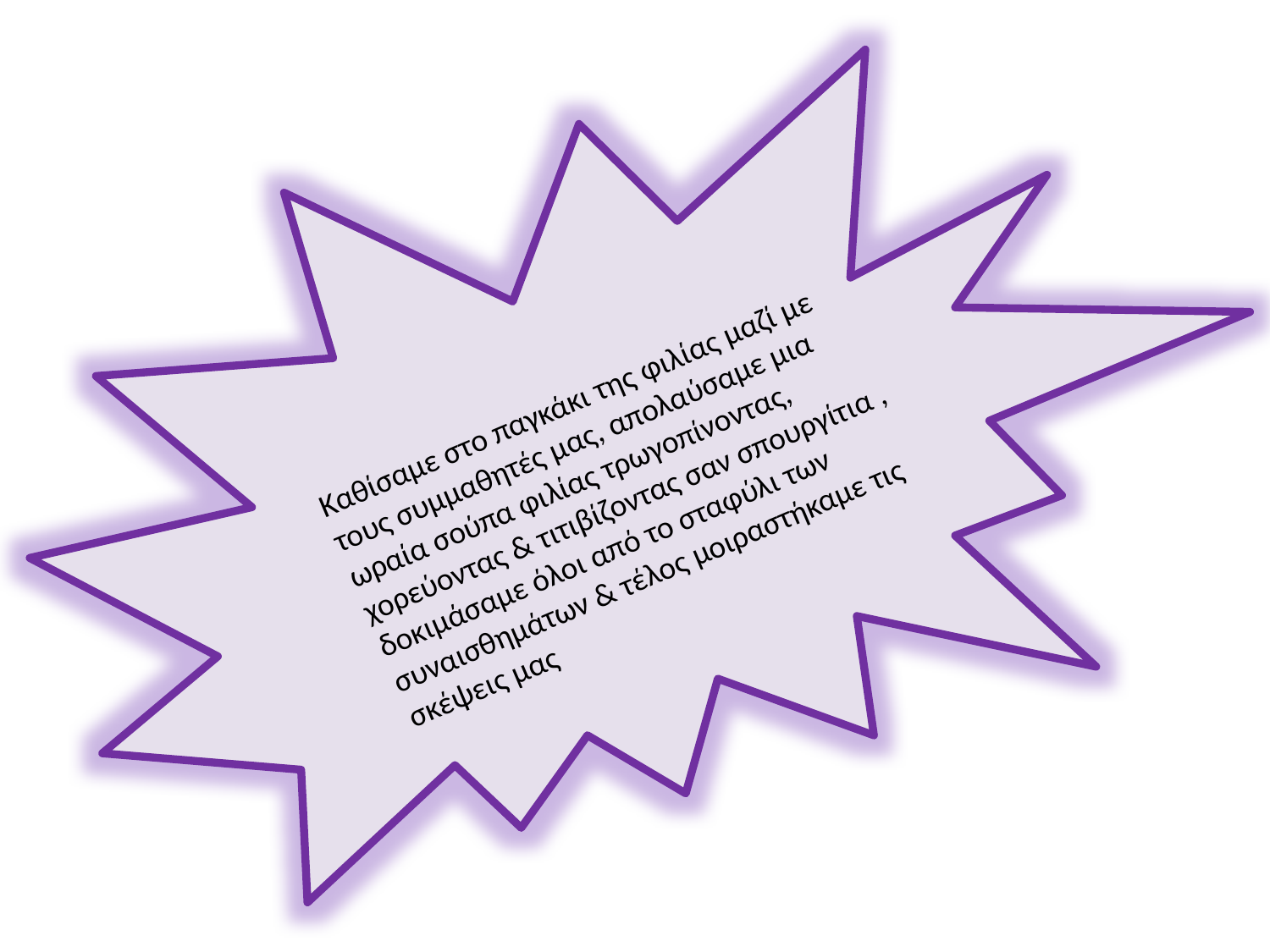

Καθίσαμε στο παγκάκι της φιλίας μαζί με τους συμμαθητές μας, απολαύσαμε μια ωραία σούπα φιλίας τρωγοπίνοντας, χορεύοντας & τιτιβίζοντας σαν σπουργίτια , δοκιμάσαμε όλοι από το σταφύλι των συναισθημάτων & τέλος μοιραστήκαμε τις σκέψεις μας